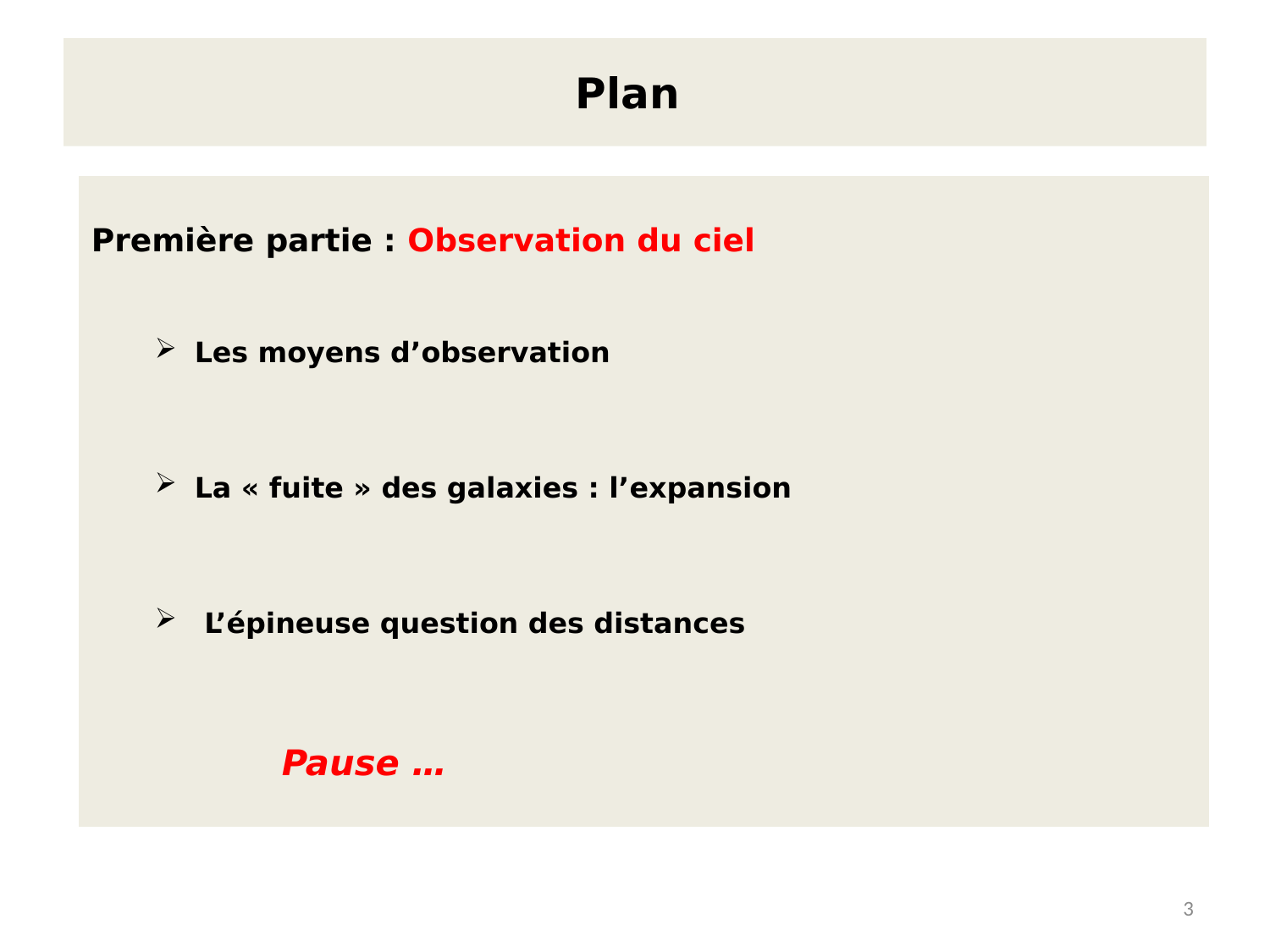

# Plan

Première partie : Observation du ciel
Les moyens d’observation

La « fuite » des galaxies : l’expansion
 L’épineuse question des distances

	Pause …

3